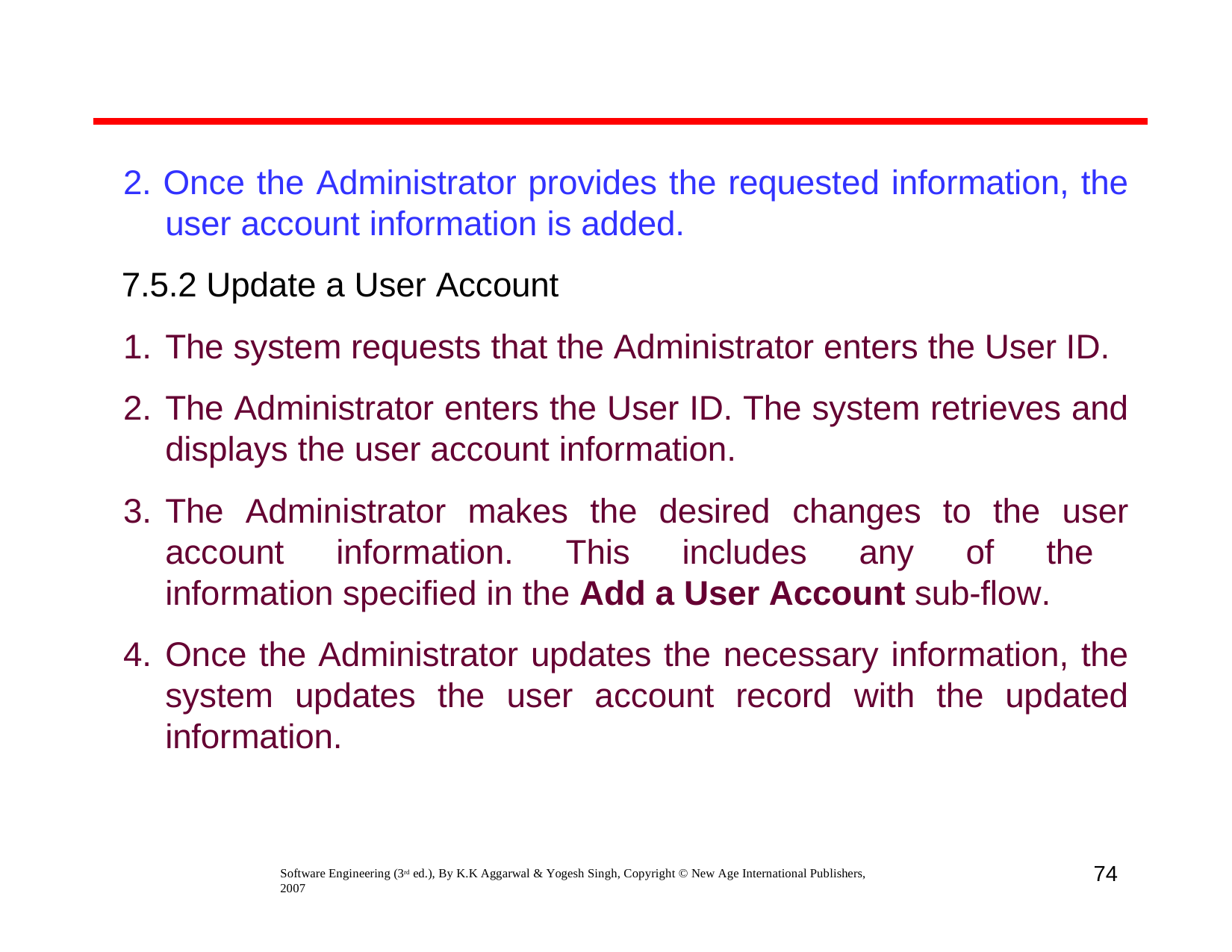

2. Once the Administrator provides the requested information, the user account information is added.
7.5.2 Update a User Account
The system requests that the Administrator enters the User ID.
The Administrator enters the User ID. The system retrieves and displays the user account information.
The  Administrator  makes  the  desired  changes  to  the  user account   information.   This   includes   any   of   the   information specified in the Add a User Account sub-flow.
Once the Administrator updates the necessary information, the system  updates  the  user  account  record  with  the  updated information.
74
Software Engineering (3rd  ed.), By K.K Aggarwal & Yogesh Singh, Copyright © New Age International Publishers, 2007